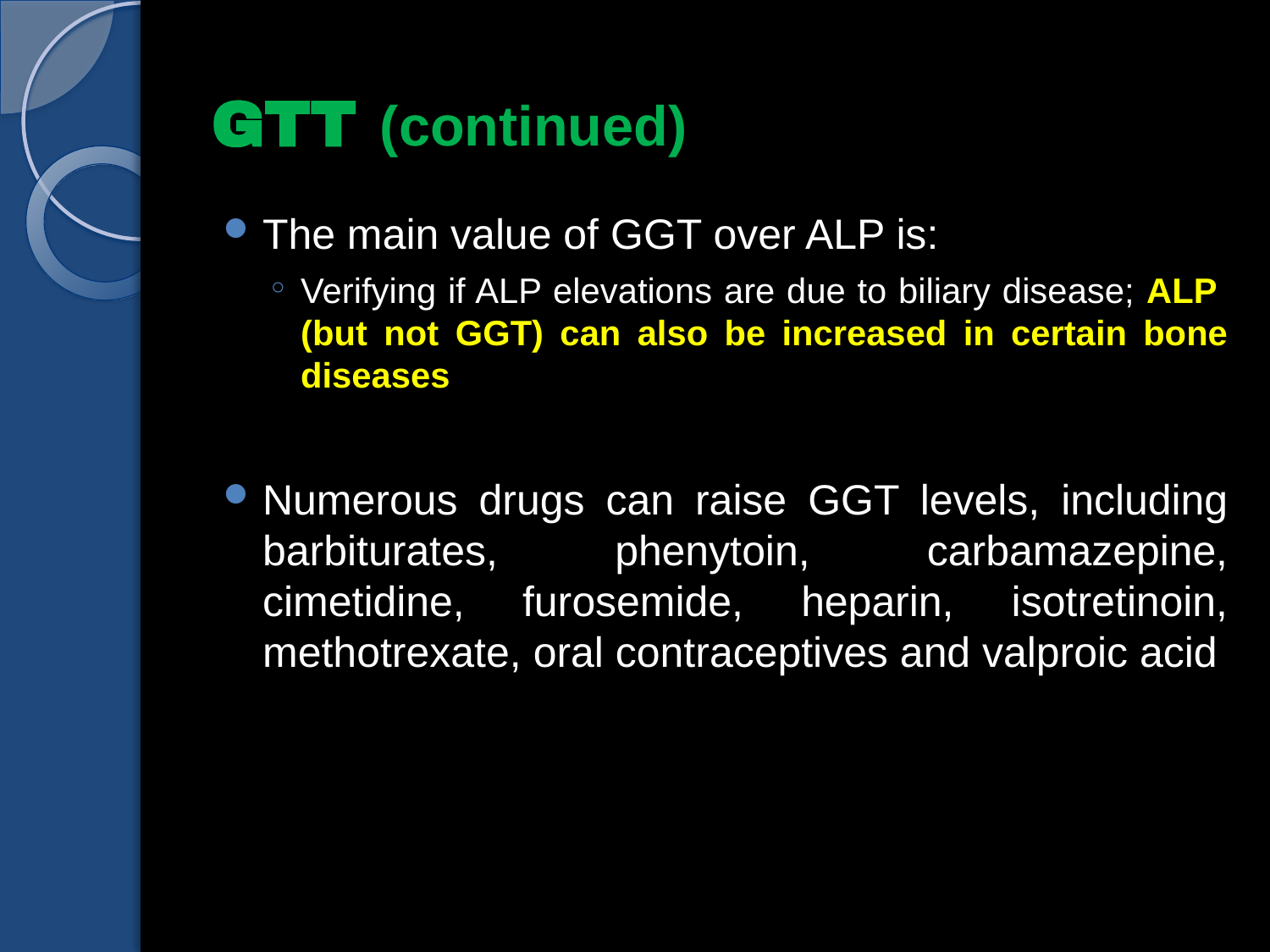

# GTT (continued)
The main value of GGT over ALP is:
Verifying if ALP elevations are due to biliary disease; ALP  (but not GGT) can also be increased in certain bone diseases

Numerous drugs can raise GGT levels, including barbiturates, phenytoin, carbamazepine, cimetidine, furosemide, heparin, isotretinoin, methotrexate, oral contraceptives and valproic acid